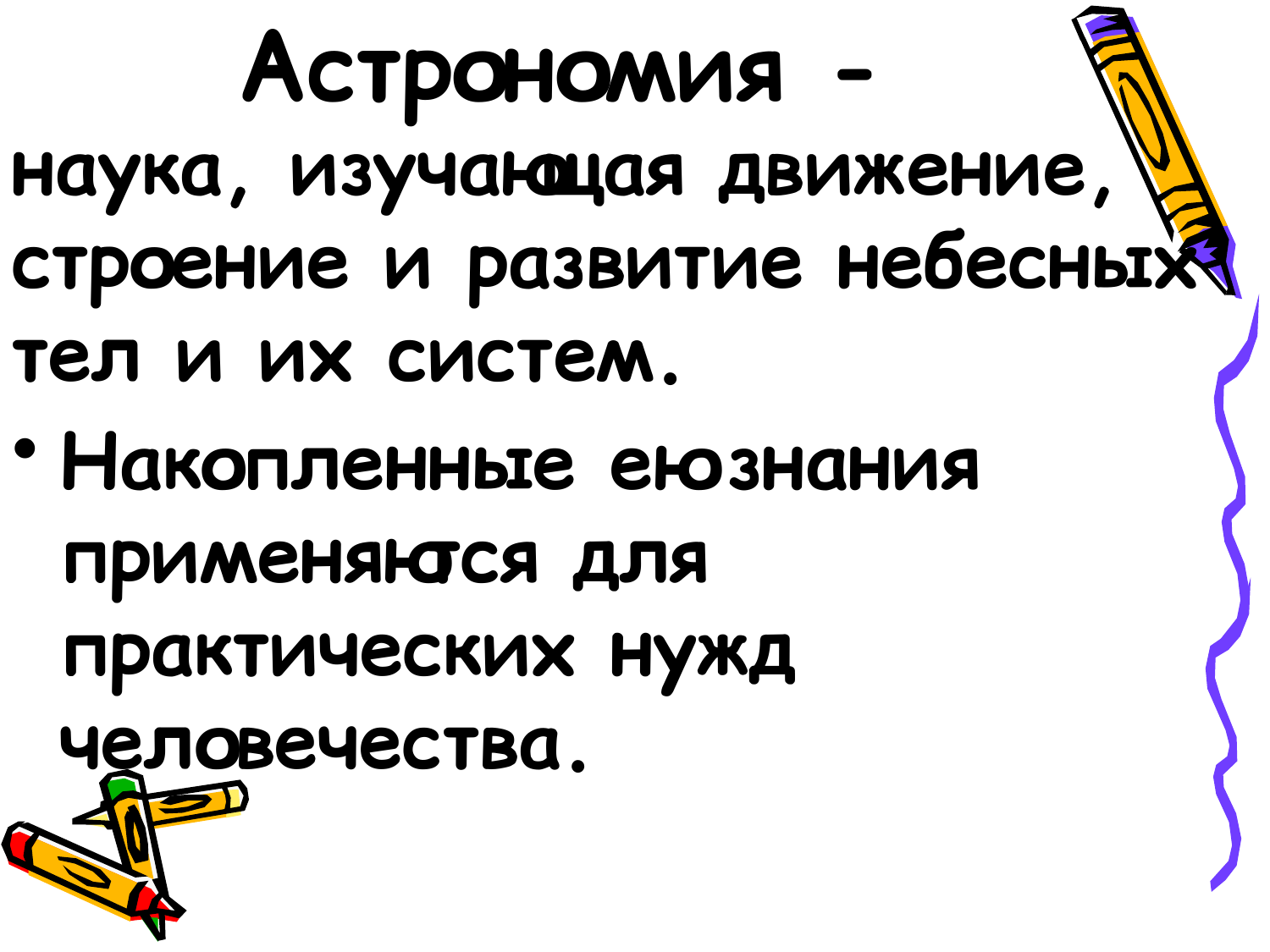

# Астрономия -
наука, изучающая движение, строение и развитие небесных тел и их систем.
Накопленные ею знания применяются для практических нужд человечества.